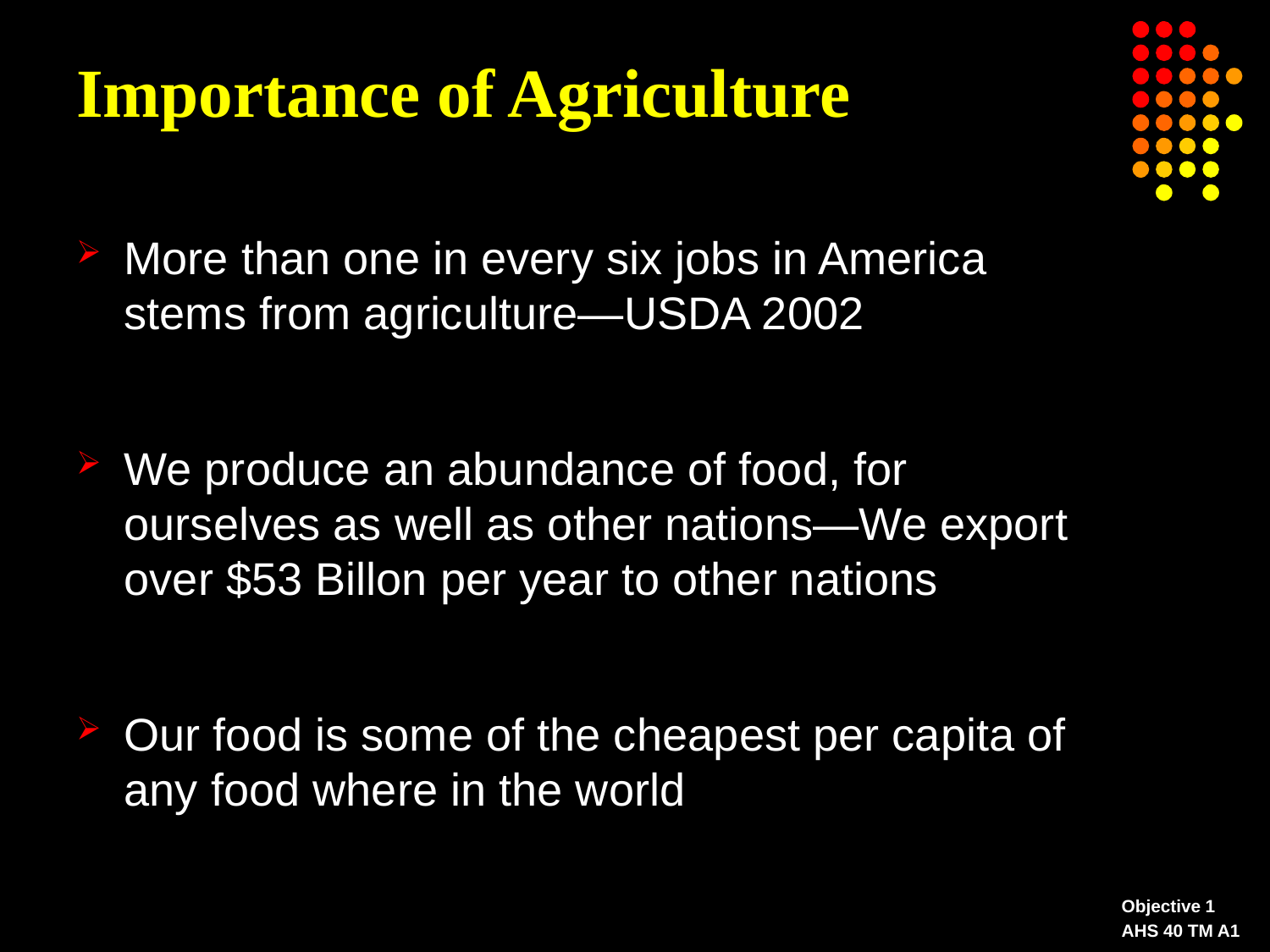

# Importance of Agriculture
More than one in every six jobs in America stems from agriculture—USDA 2002

We produce an abundance of food, for ourselves as well as other nations—We export over $53 Billon per year to other nations

Our food is some of the cheapest per capita of any food where in the world
Objective 1
AHS 40 TM A1